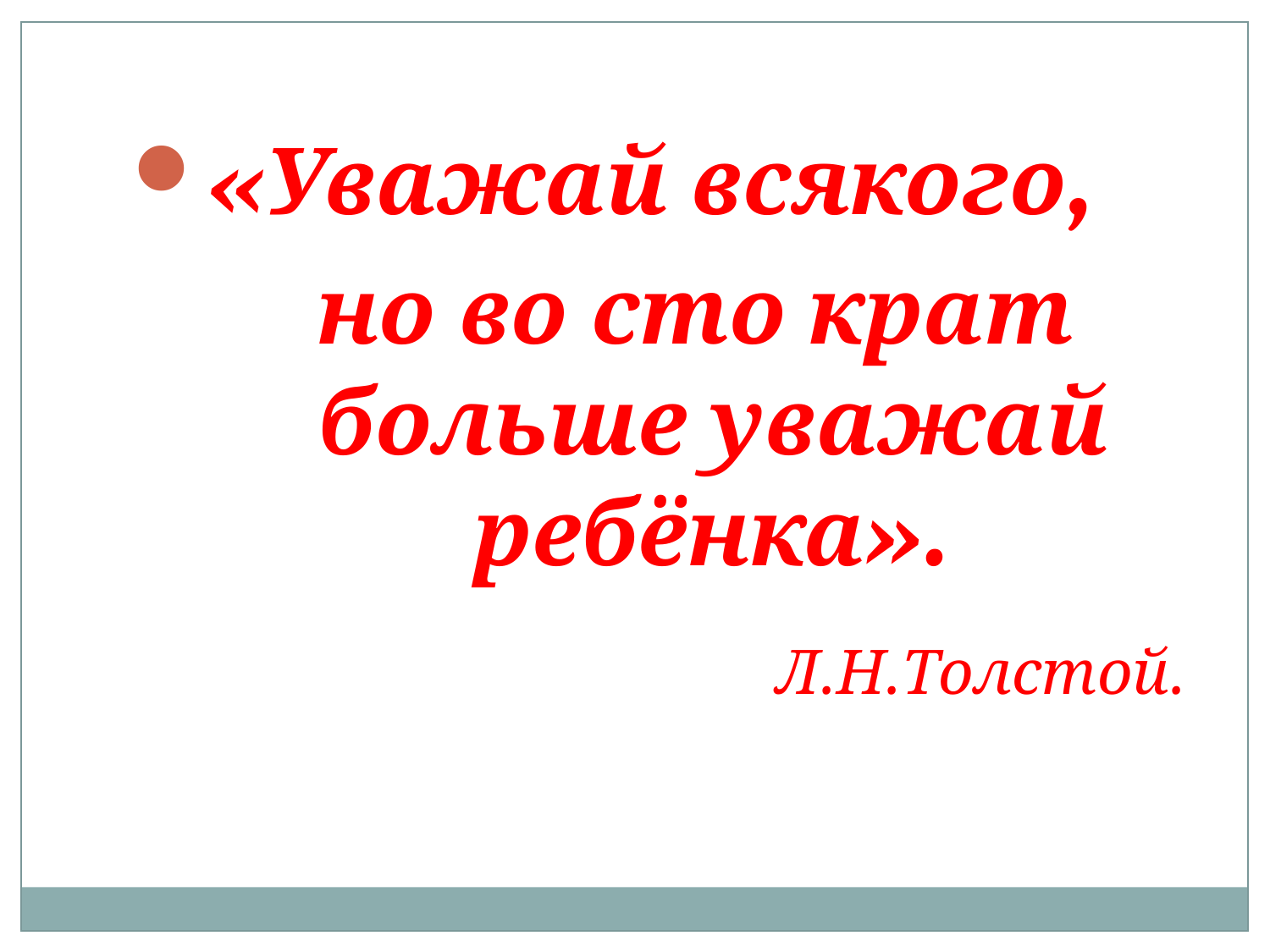

«Уважай всякого,
но во сто крат больше уважай ребёнка».
                             Л.Н.Толстой.